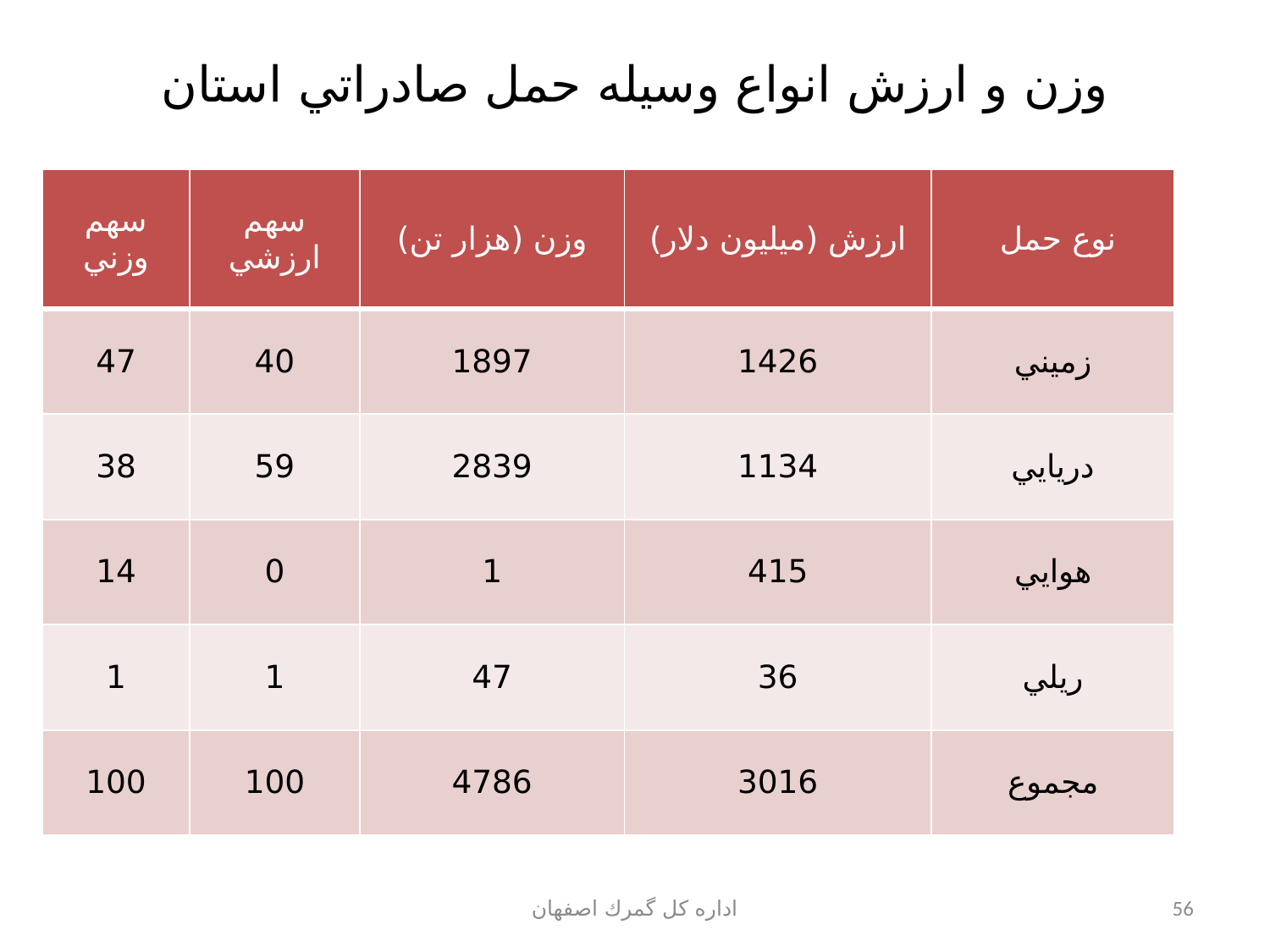

# وزن و ارزش انواع وسيله حمل صادراتي استان
| سهم وزني | سهم ارزشي | وزن (هزار تن) | ارزش (ميليون دلار) | نوع حمل |
| --- | --- | --- | --- | --- |
| 47 | 40 | 1897 | 1426 | زميني |
| 38 | 59 | 2839 | 1134 | دريايي |
| 14 | 0 | 1 | 415 | هوايي |
| 1 | 1 | 47 | 36 | ريلي |
| 100 | 100 | 4786 | 3016 | مجموع |
اداره كل گمرك اصفهان
56